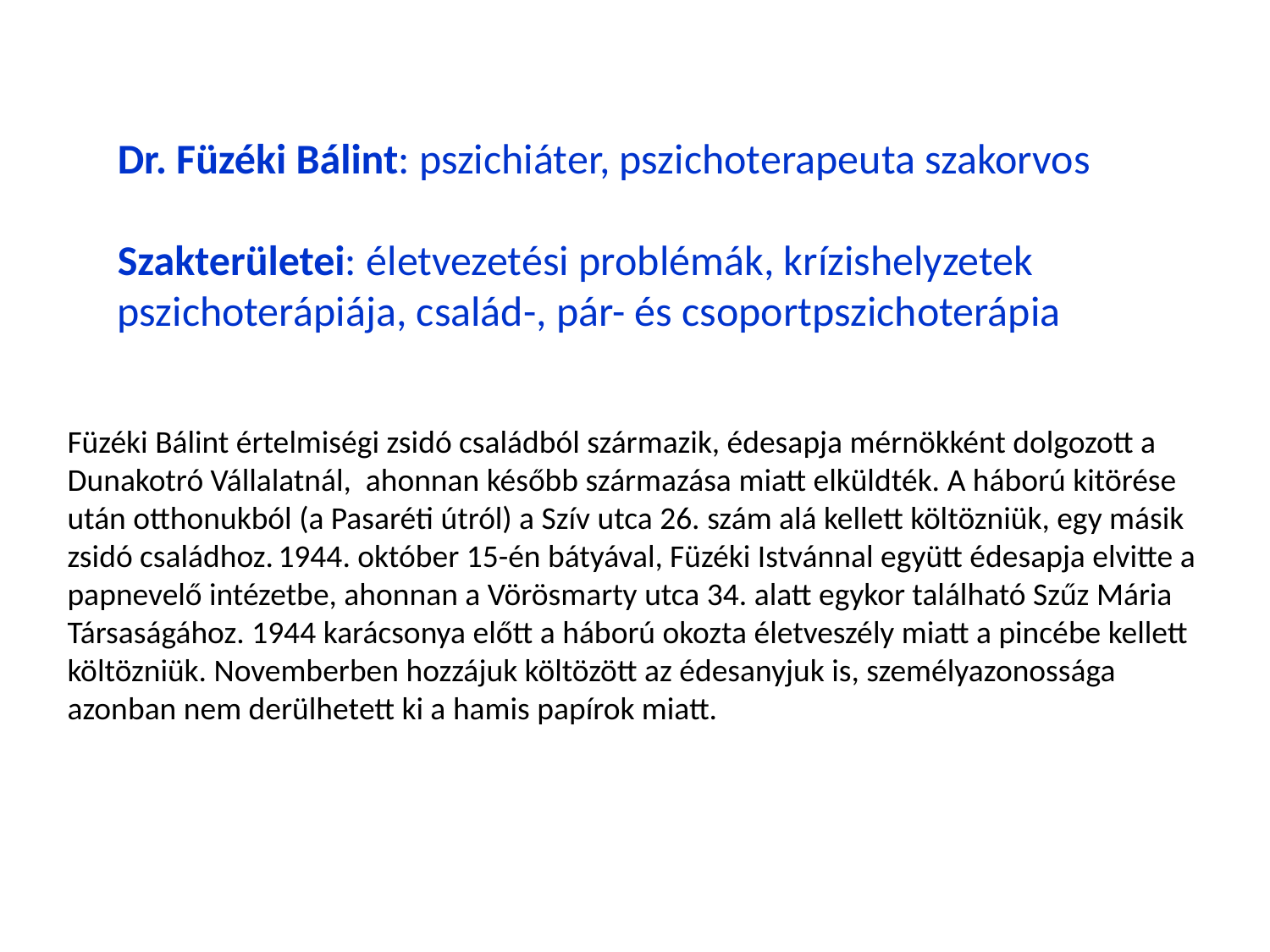

Dr. Füzéki Bálint: pszichiáter, pszichoterapeuta szakorvos

Szakterületei: életvezetési problémák, krízishelyzetek pszichoterápiája, család-, pár- és csoportpszichoterápia
Füzéki Bálint értelmiségi zsidó családból származik, édesapja mérnökként dolgozott a Dunakotró Vállalatnál,  ahonnan később származása miatt elküldték. A háború kitörése után otthonukból (a Pasaréti útról) a Szív utca 26. szám alá kellett költözniük, egy másik zsidó családhoz. 1944. október 15-én bátyával, Füzéki Istvánnal együtt édesapja elvitte a papnevelő intézetbe, ahonnan a Vörösmarty utca 34. alatt egykor található Szűz Mária Társaságához. 1944 karácsonya előtt a háború okozta életveszély miatt a pincébe kellett költözniük. Novemberben hozzájuk költözött az édesanyjuk is, személyazonossága azonban nem derülhetett ki a hamis papírok miatt.